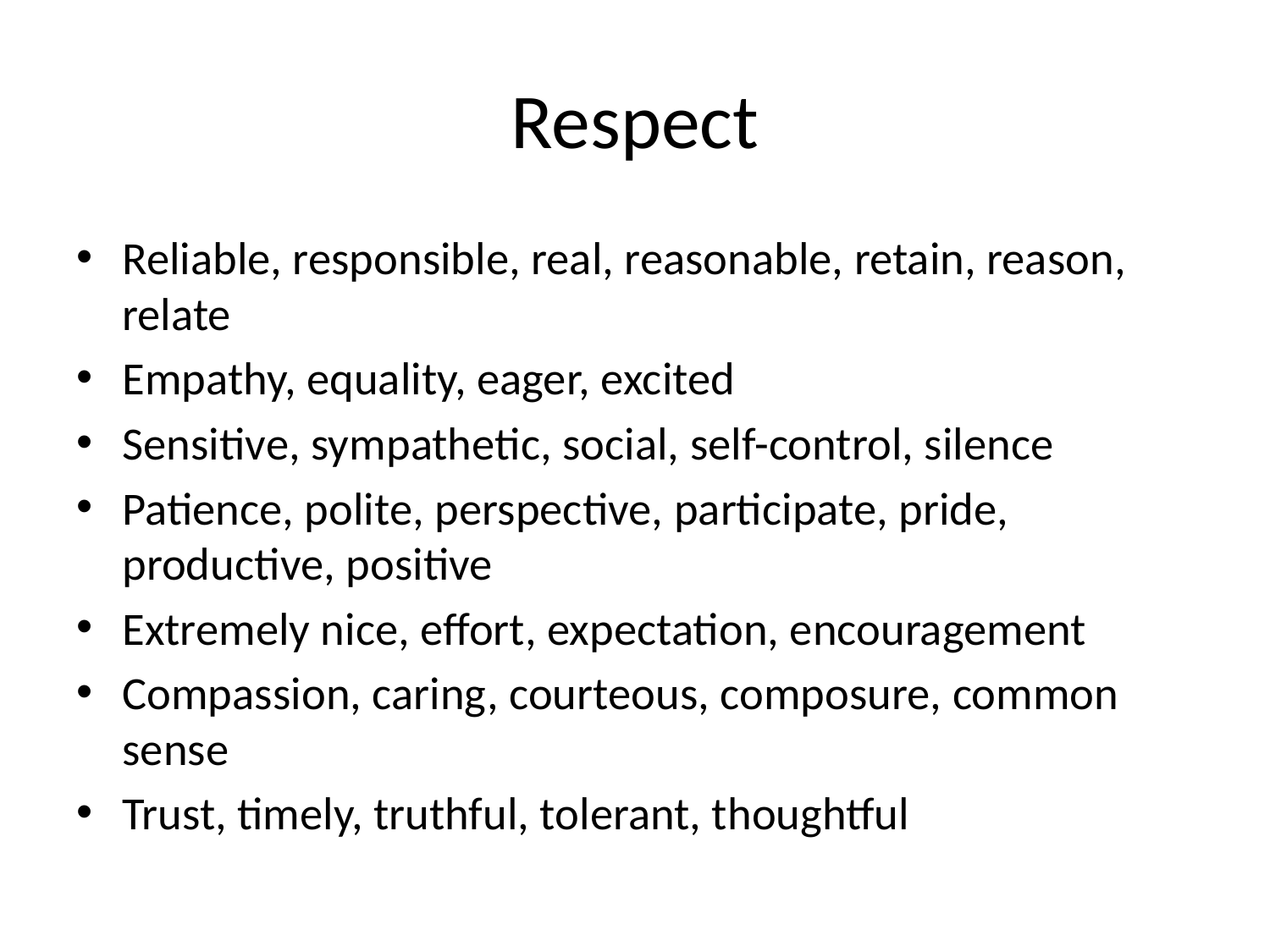

# Respect
Reliable, responsible, real, reasonable, retain, reason, relate
Empathy, equality, eager, excited
Sensitive, sympathetic, social, self-control, silence
Patience, polite, perspective, participate, pride, productive, positive
Extremely nice, effort, expectation, encouragement
Compassion, caring, courteous, composure, common sense
Trust, timely, truthful, tolerant, thoughtful